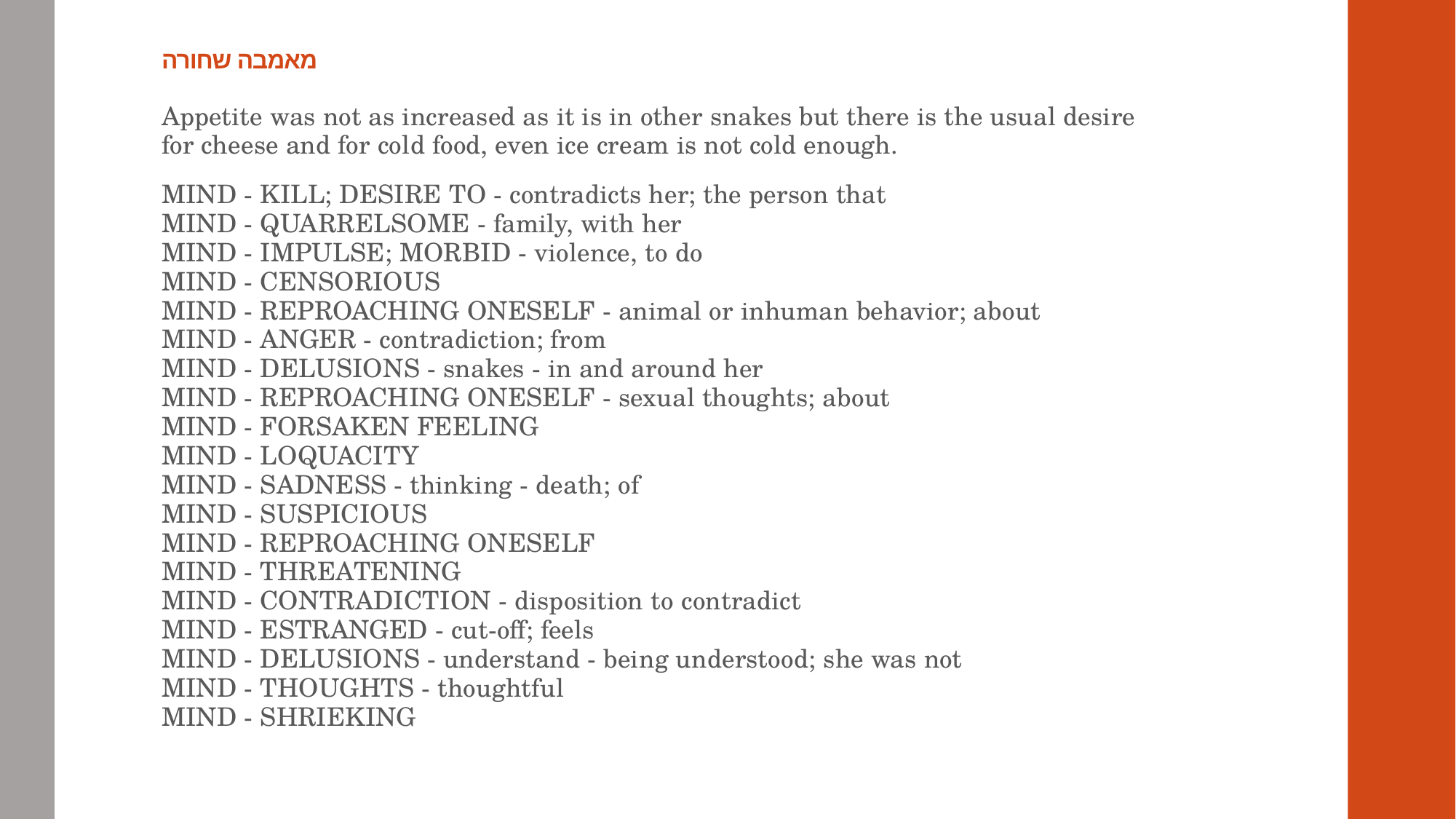

# מאמבה שחורה
Appetite was not as increased as it is in other snakes but there is the usual desire for cheese and for cold food, even ice cream is not cold enough.
MIND - KILL; DESIRE TO - contradicts her; the person that
MIND - QUARRELSOME - family, with her
MIND - IMPULSE; MORBID - violence, to do
MIND - CENSORIOUS
MIND - REPROACHING ONESELF - animal or inhuman behavior; about
MIND - ANGER - contradiction; from
MIND - DELUSIONS - snakes - in and around her
MIND - REPROACHING ONESELF - sexual thoughts; about
MIND - FORSAKEN FEELING
MIND - LOQUACITY
MIND - SADNESS - thinking - death; of
MIND - SUSPICIOUS
MIND - REPROACHING ONESELF
MIND - THREATENING
MIND - CONTRADICTION - disposition to contradict
MIND - ESTRANGED - cut-off; feels
MIND - DELUSIONS - understand - being understood; she was not
MIND - THOUGHTS - thoughtful
MIND - SHRIEKING